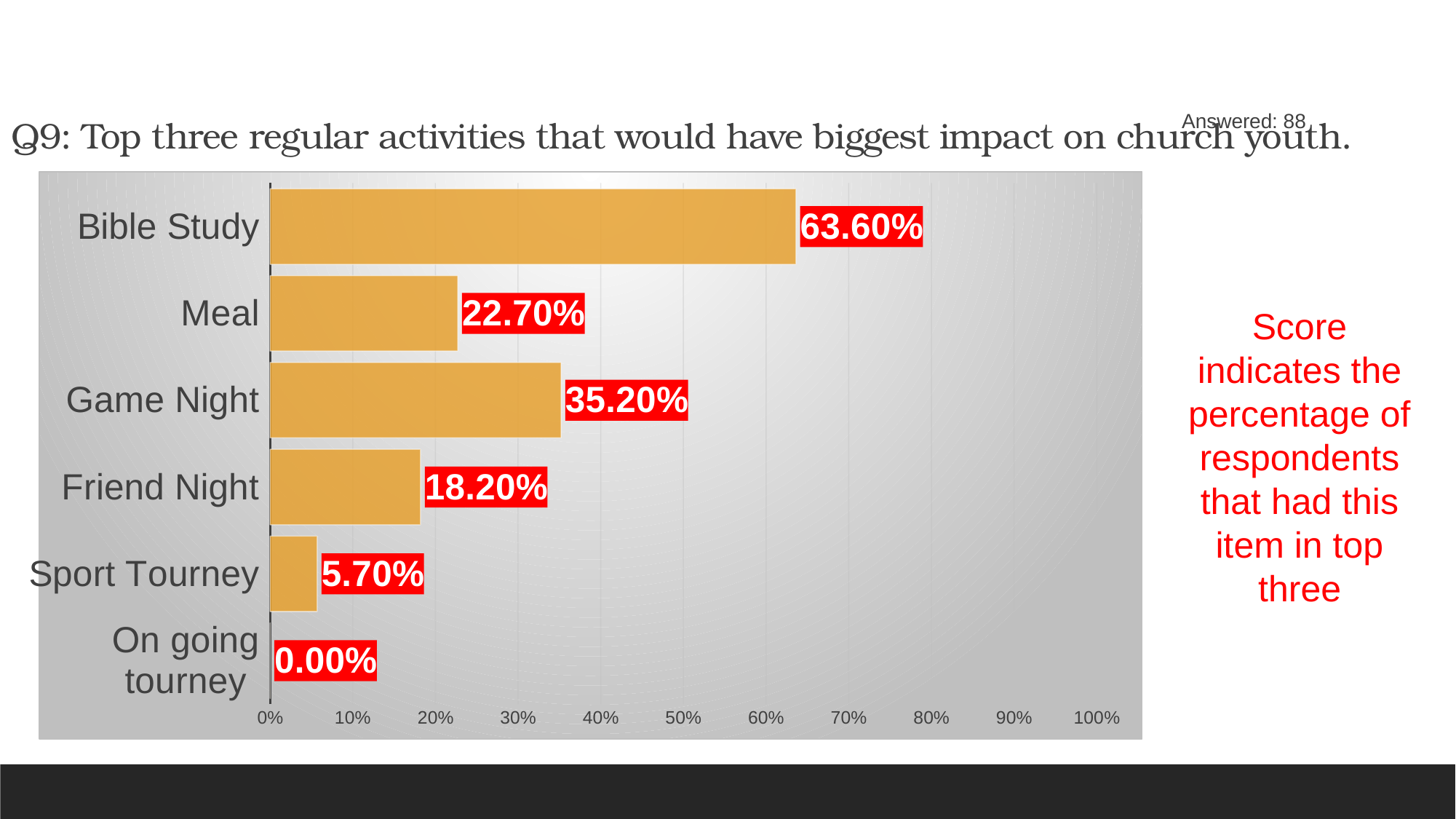

Q9: Top three regular activities that would have biggest impact on church youth.
Answered: 88

### Chart

| Category |  |
|---|---|
| Bible Study | 0.636 |
| Meal | 0.227 |
| Game Night | 0.352 |
| Friend Night | 0.182 |
| Sport Tourney | 0.057 |
| On going tourney | 0.0 |
Score indicates the percentage of respondents that had this item in top three